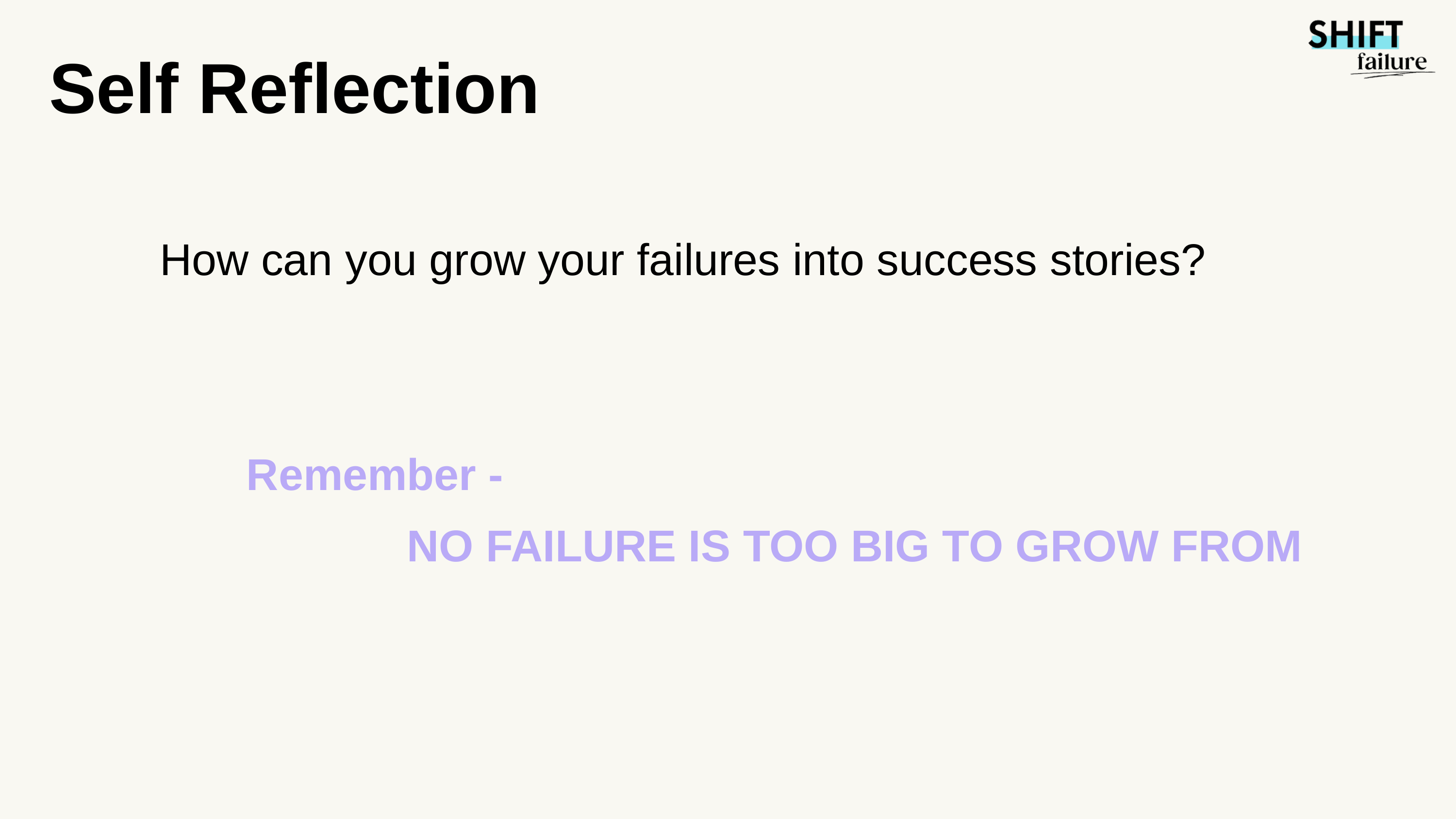

Self Reflection

How can you grow your failures into success stories?

       Remember -
                   NO FAILURE IS TOO BIG TO GROW FROM